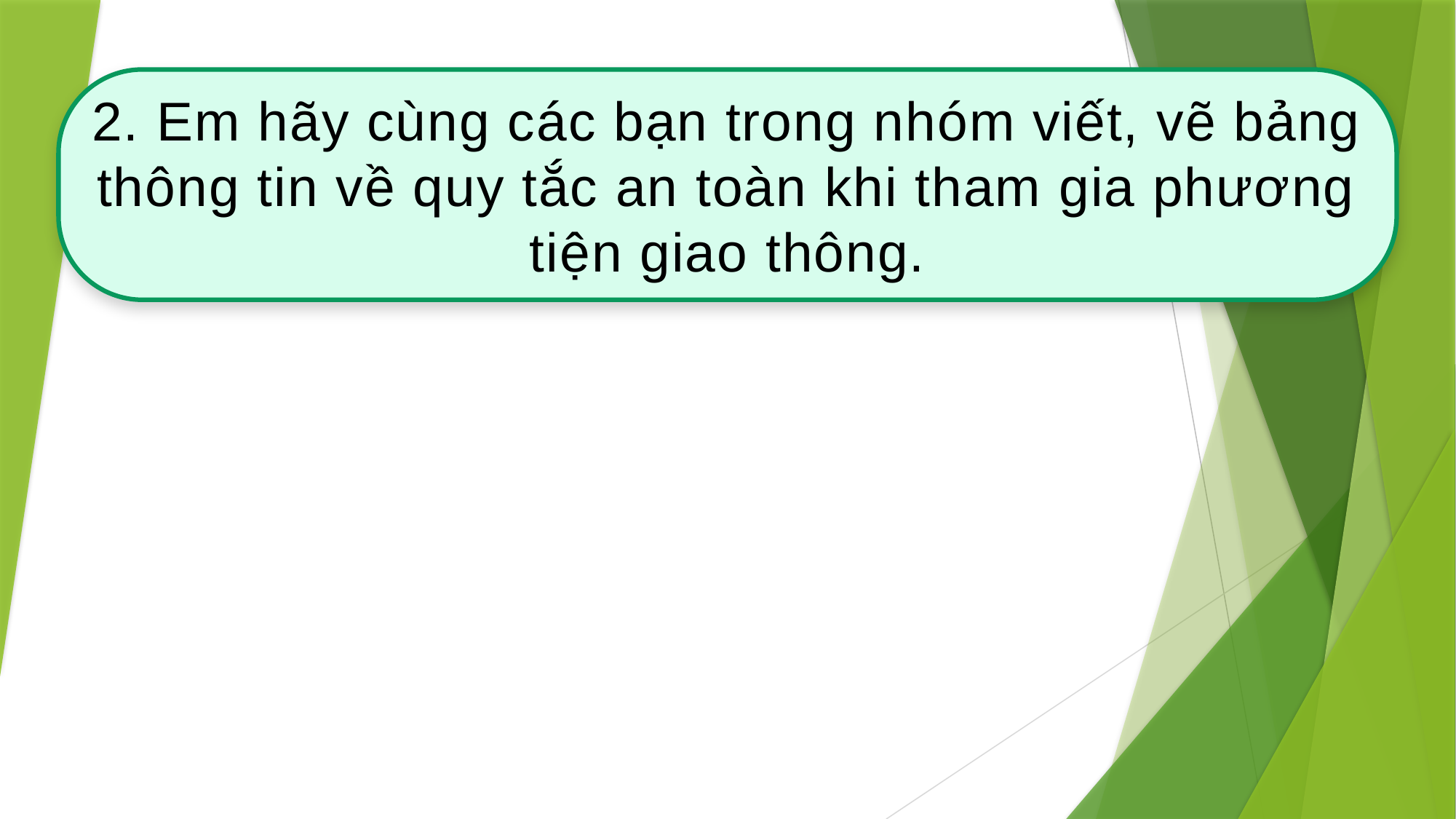

2. Em hãy cùng các bạn trong nhóm viết, vẽ bảng thông tin về quy tắc an toàn khi tham gia phương tiện giao thông.